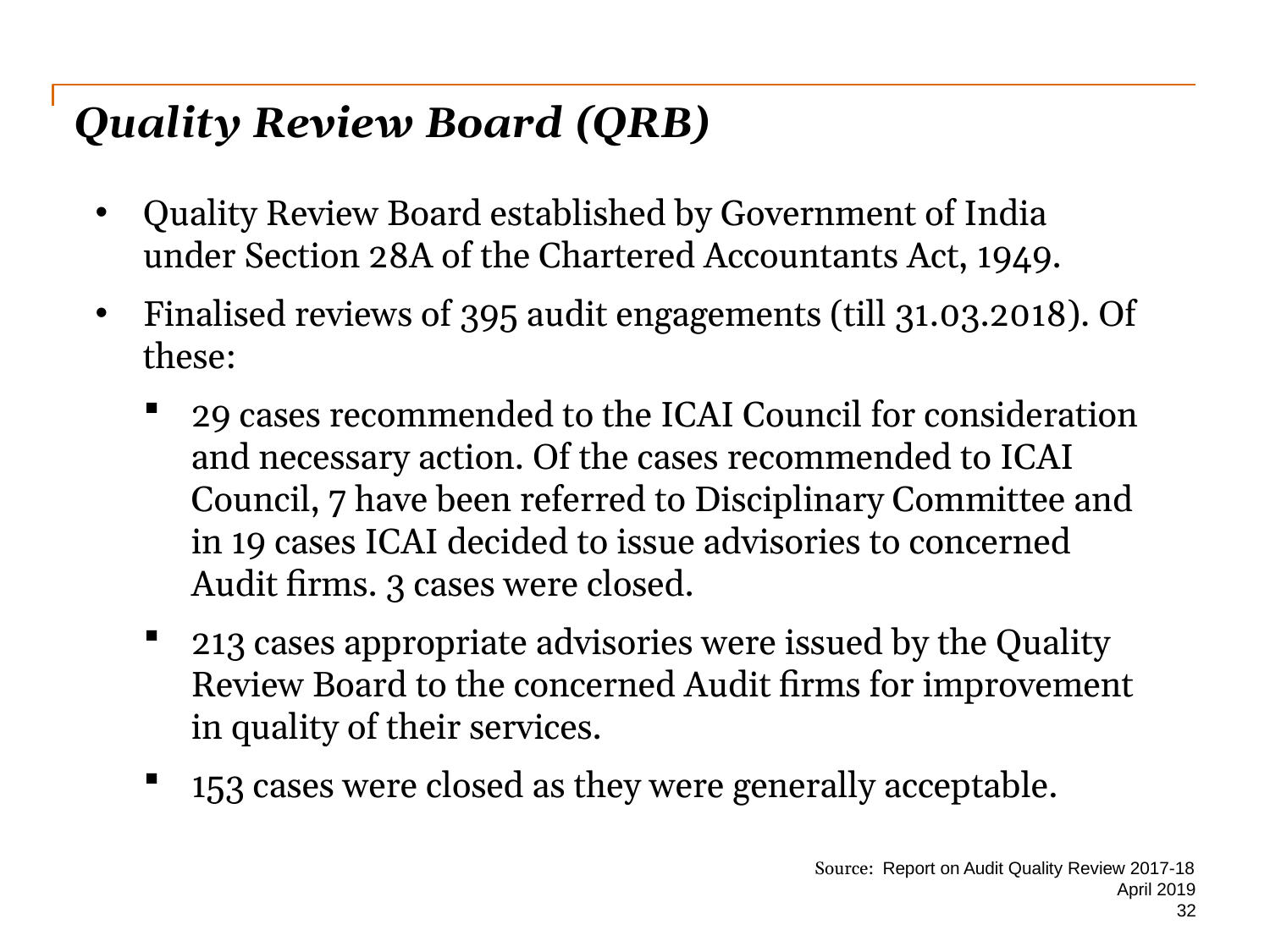

# Quality Review Board (QRB)
Quality Review Board established by Government of India under Section 28A of the Chartered Accountants Act, 1949.
Finalised reviews of 395 audit engagements (till 31.03.2018). Of these:
29 cases recommended to the ICAI Council for consideration and necessary action. Of the cases recommended to ICAI Council, 7 have been referred to Disciplinary Committee and in 19 cases ICAI decided to issue advisories to concerned Audit firms. 3 cases were closed.
213 cases appropriate advisories were issued by the Quality Review Board to the concerned Audit firms for improvement in quality of their services.
153 cases were closed as they were generally acceptable.

Source:  Report on Audit Quality Review 2017-18
April 2019
32